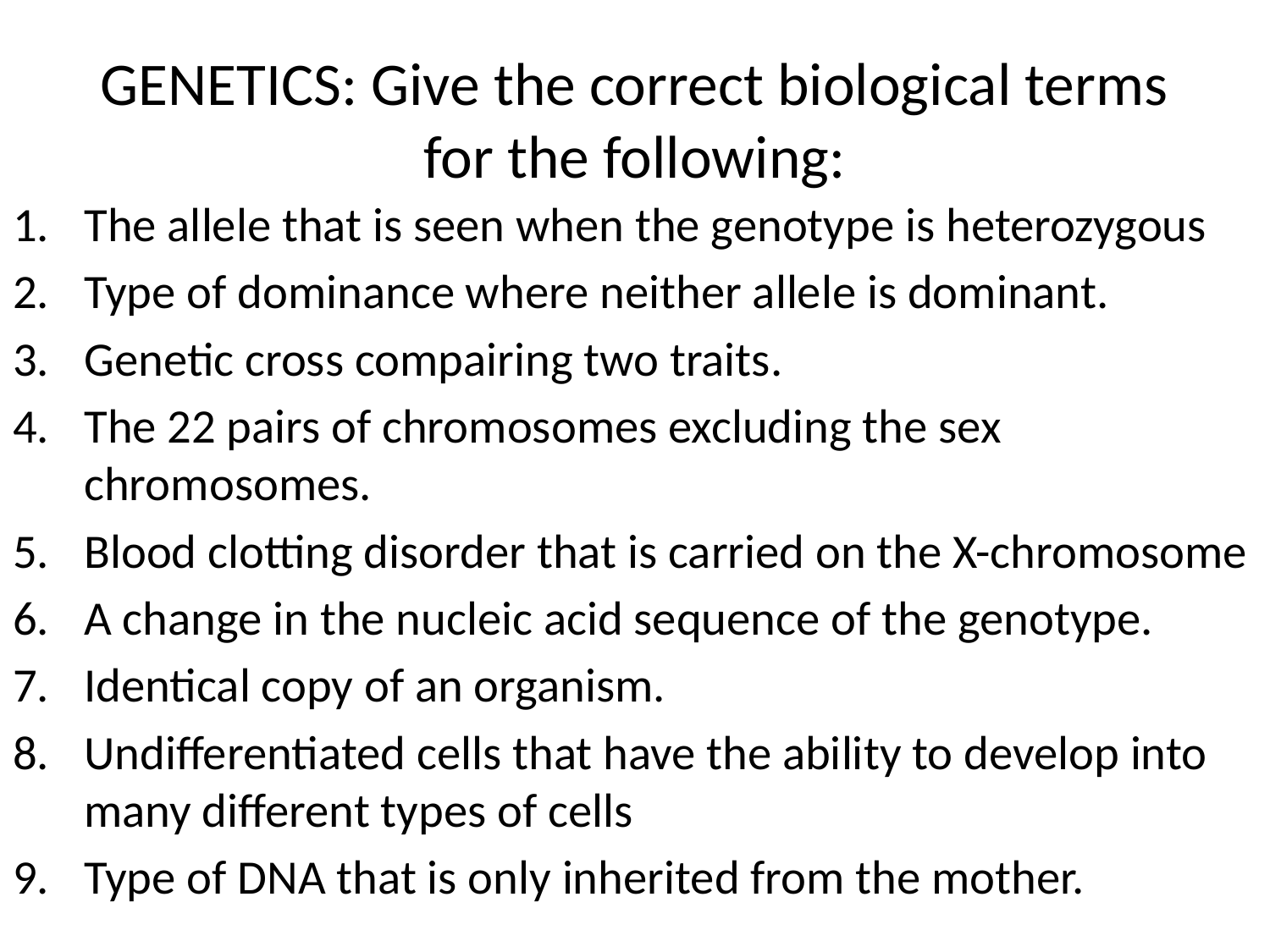

# GENETICS: Give the correct biological terms for the following:
The allele that is seen when the genotype is heterozygous
Type of dominance where neither allele is dominant.
Genetic cross compairing two traits.
The 22 pairs of chromosomes excluding the sex chromosomes.
Blood clotting disorder that is carried on the X-chromosome
A change in the nucleic acid sequence of the genotype.
Identical copy of an organism.
Undifferentiated cells that have the ability to develop into many different types of cells
Type of DNA that is only inherited from the mother.